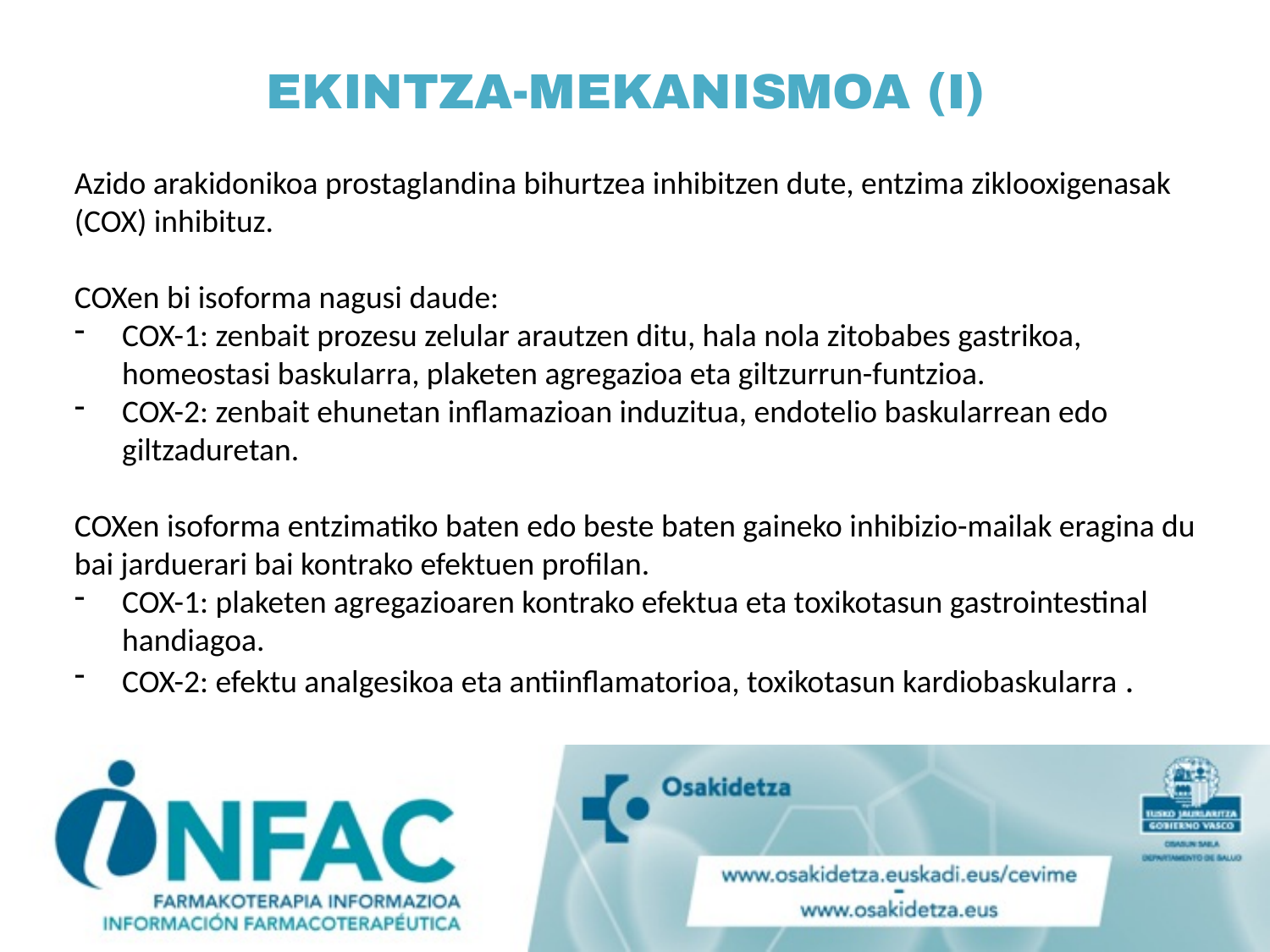

# EKINTZA-MEKANISMOA (I)
Azido arakidonikoa prostaglandina bihurtzea inhibitzen dute, entzima ziklooxigenasak (COX) inhibituz.

COXen bi isoforma nagusi daude:
COX-1: zenbait prozesu zelular arautzen ditu, hala nola zitobabes gastrikoa, homeostasi baskularra, plaketen agregazioa eta giltzurrun-funtzioa.
COX-2: zenbait ehunetan inflamazioan induzitua, endotelio baskularrean edo giltzaduretan.

COXen isoforma entzimatiko baten edo beste baten gaineko inhibizio-mailak eragina du bai jarduerari bai kontrako efektuen profilan.
COX-1: plaketen agregazioaren kontrako efektua eta toxikotasun gastrointestinal handiagoa.
COX-2: efektu analgesikoa eta antiinflamatorioa, toxikotasun kardiobaskularra .